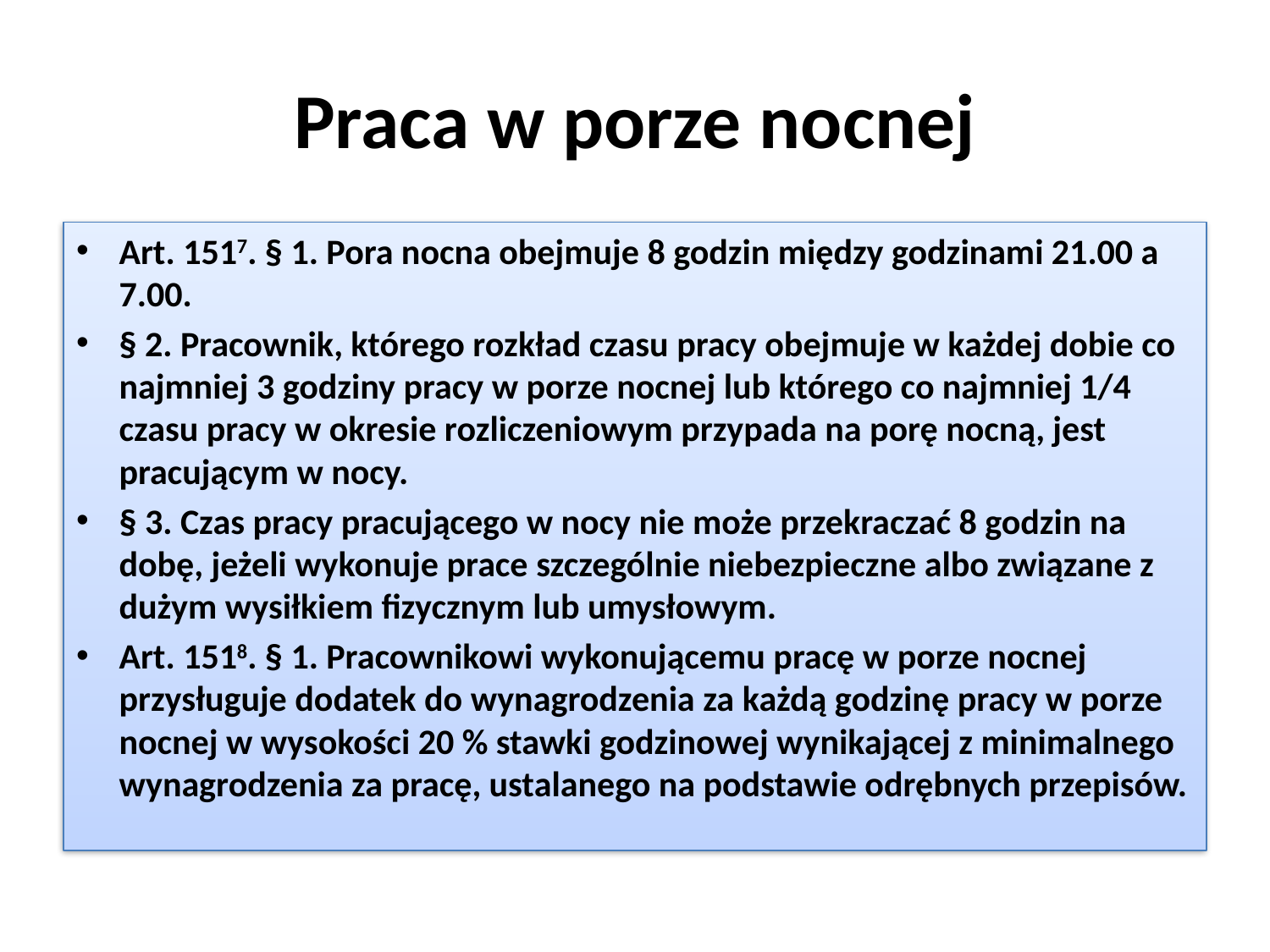

# Praca w porze nocnej
Art. 1517. § 1. Pora nocna obejmuje 8 godzin między godzinami 21.00 a 7.00.
§ 2. Pracownik, którego rozkład czasu pracy obejmuje w każdej dobie co najmniej 3 godziny pracy w porze nocnej lub którego co najmniej 1/4 czasu pracy w okresie rozliczeniowym przypada na porę nocną, jest pracującym w nocy.
§ 3. Czas pracy pracującego w nocy nie może przekraczać 8 godzin na dobę, jeżeli wykonuje prace szczególnie niebezpieczne albo związane z dużym wysiłkiem fizycznym lub umysłowym.
Art. 1518. § 1. Pracownikowi wykonującemu pracę w porze nocnej przysługuje dodatek do wynagrodzenia za każdą godzinę pracy w porze nocnej w wysokości 20 % stawki godzinowej wynikającej z minimalnego wynagrodzenia za pracę, ustalanego na podstawie odrębnych przepisów.